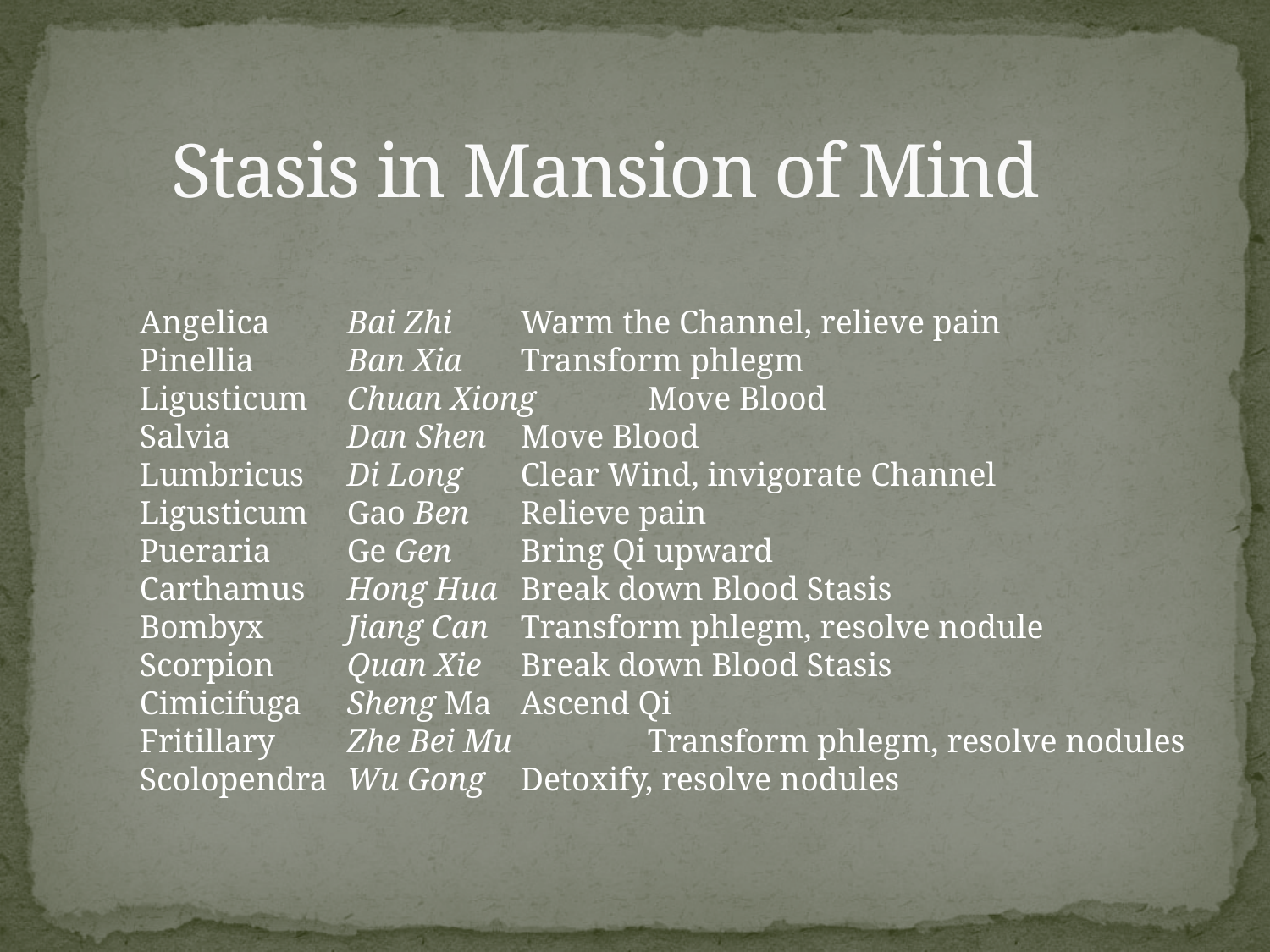

# Stasis in Mansion of Mind
Angelica 	Bai Zhi 	Warm the Channel, relieve pain
Pinellia 	Ban Xia 	Transform phlegm
Ligusticum 	Chuan Xiong 	Move Blood
Salvia 	Dan Shen 	Move Blood
Lumbricus 	Di Long 	Clear Wind, invigorate Channel
Ligusticum 	Gao Ben 	Relieve pain
Pueraria 	Ge Gen 	Bring Qi upward
Carthamus 	Hong Hua 	Break down Blood Stasis
Bombyx 	Jiang Can 	Transform phlegm, resolve nodule
Scorpion 	Quan Xie 	Break down Blood Stasis
Cimicifuga 	Sheng Ma 	Ascend Qi
Fritillary 	Zhe Bei Mu 	Transform phlegm, resolve nodules
Scolopendra	Wu Gong 	Detoxify, resolve nodules